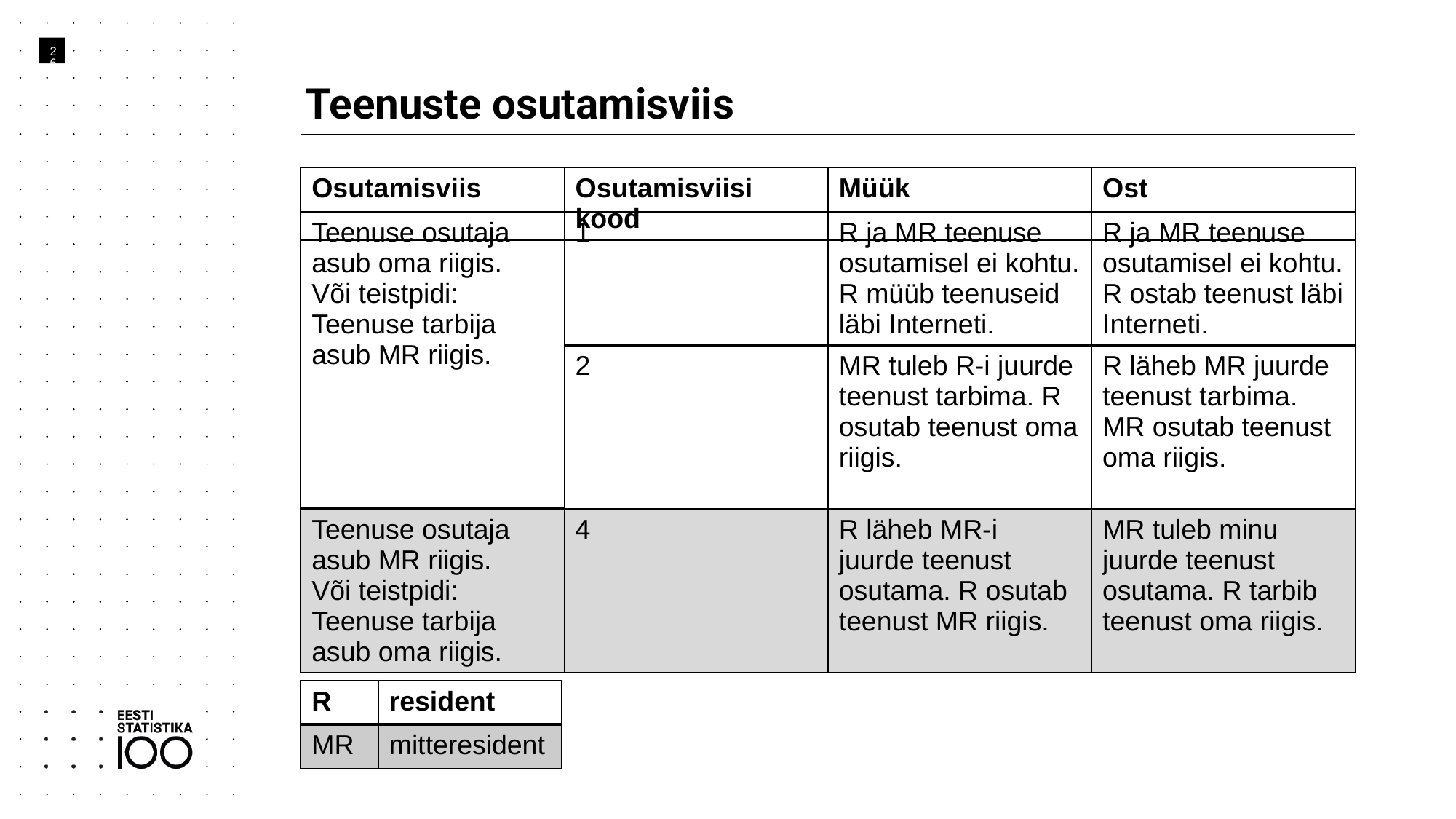

# Teenuste osutamisviis
26
| Osutamisviis | Osutamisviisi kood | Müük | Ost |
| --- | --- | --- | --- |
| Teenuse osutaja  asub oma riigis. Või teistpidi: Teenuse tarbija asub MR riigis. | 1 | R ja MR teenuse osutamisel ei kohtu. R müüb teenuseid läbi Interneti. | R ja MR teenuse osutamisel ei kohtu. R ostab teenust läbi Interneti. |
| --- | --- | --- | --- |
|  | 2 | MR tuleb R-i juurde teenust tarbima. R osutab teenust oma riigis. | R läheb MR juurde teenust tarbima. MR osutab teenust oma riigis. |
| Teenuse osutaja asub MR riigis. Või teistpidi: Teenuse tarbija asub oma riigis. | 4 | R läheb MR-i juurde teenust osutama. R osutab teenust MR riigis. | MR tuleb minu juurde teenust osutama. R tarbib teenust oma riigis. |
| R | resident |
| --- | --- |
| MR | mitteresident |